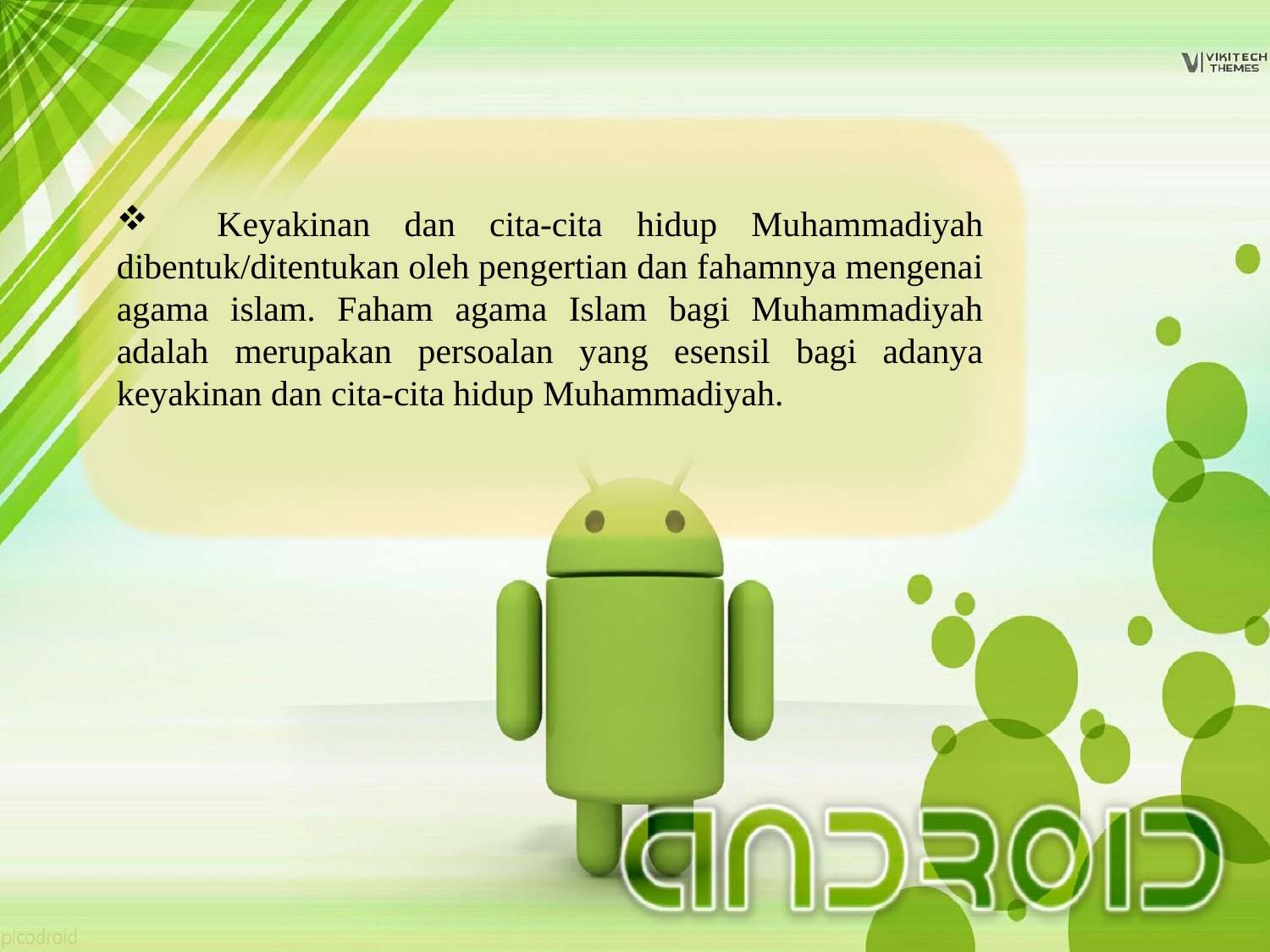

Keyakinan dan cita-cita hidup Muhammadiyah dibentuk/ditentukan oleh pengertian dan fahamnya mengenai agama islam. Faham agama Islam bagi Muhammadiyah adalah merupakan persoalan yang esensil bagi adanya keyakinan dan cita-cita hidup Muhammadiyah.